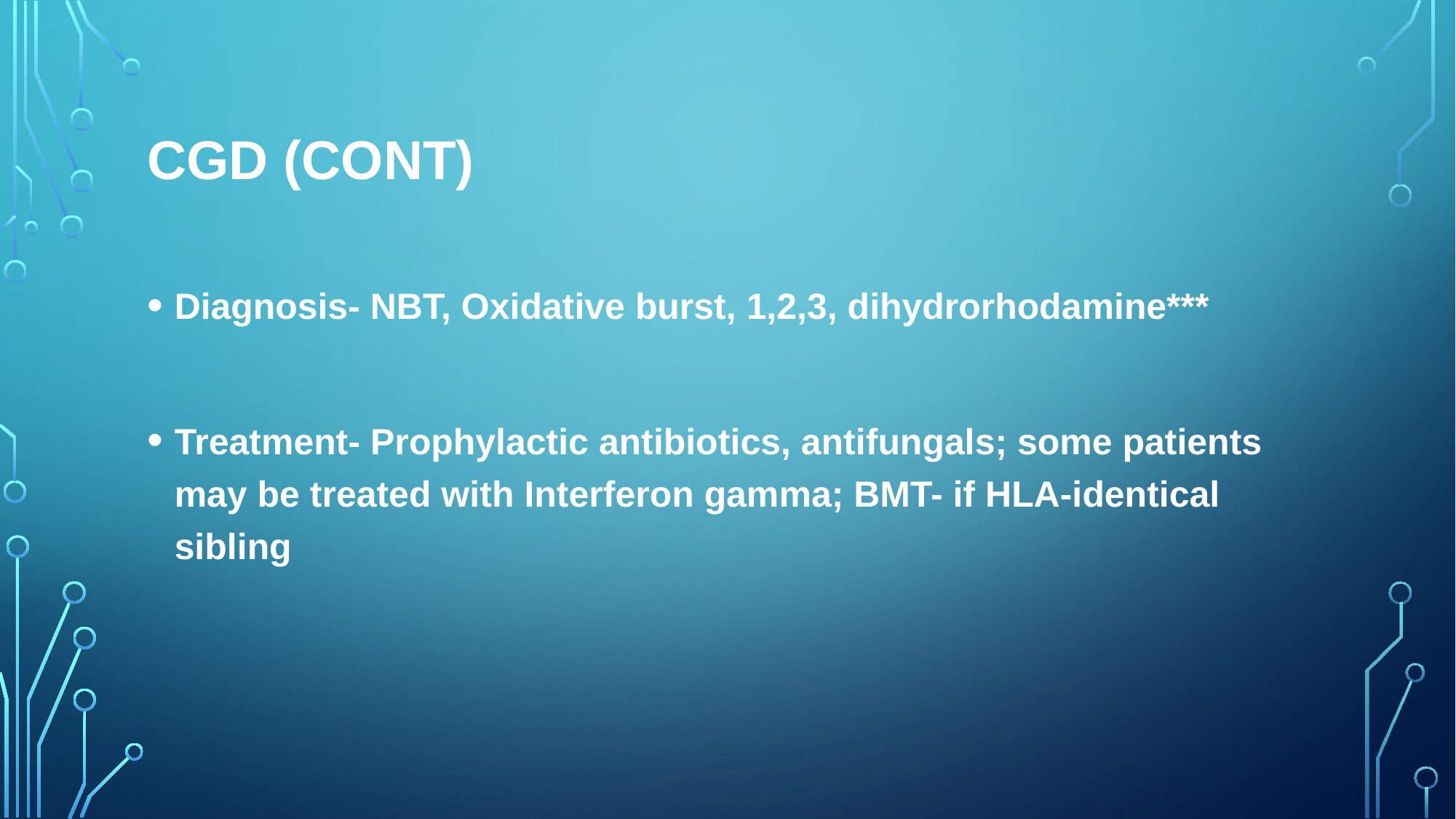

# CGD (cont)
Diagnosis- NBT, Oxidative burst, 1,2,3, dihydrorhodamine***

Treatment- Prophylactic antibiotics, antifungals; some patients may be treated with Interferon gamma; BMT- if HLA-identical sibling